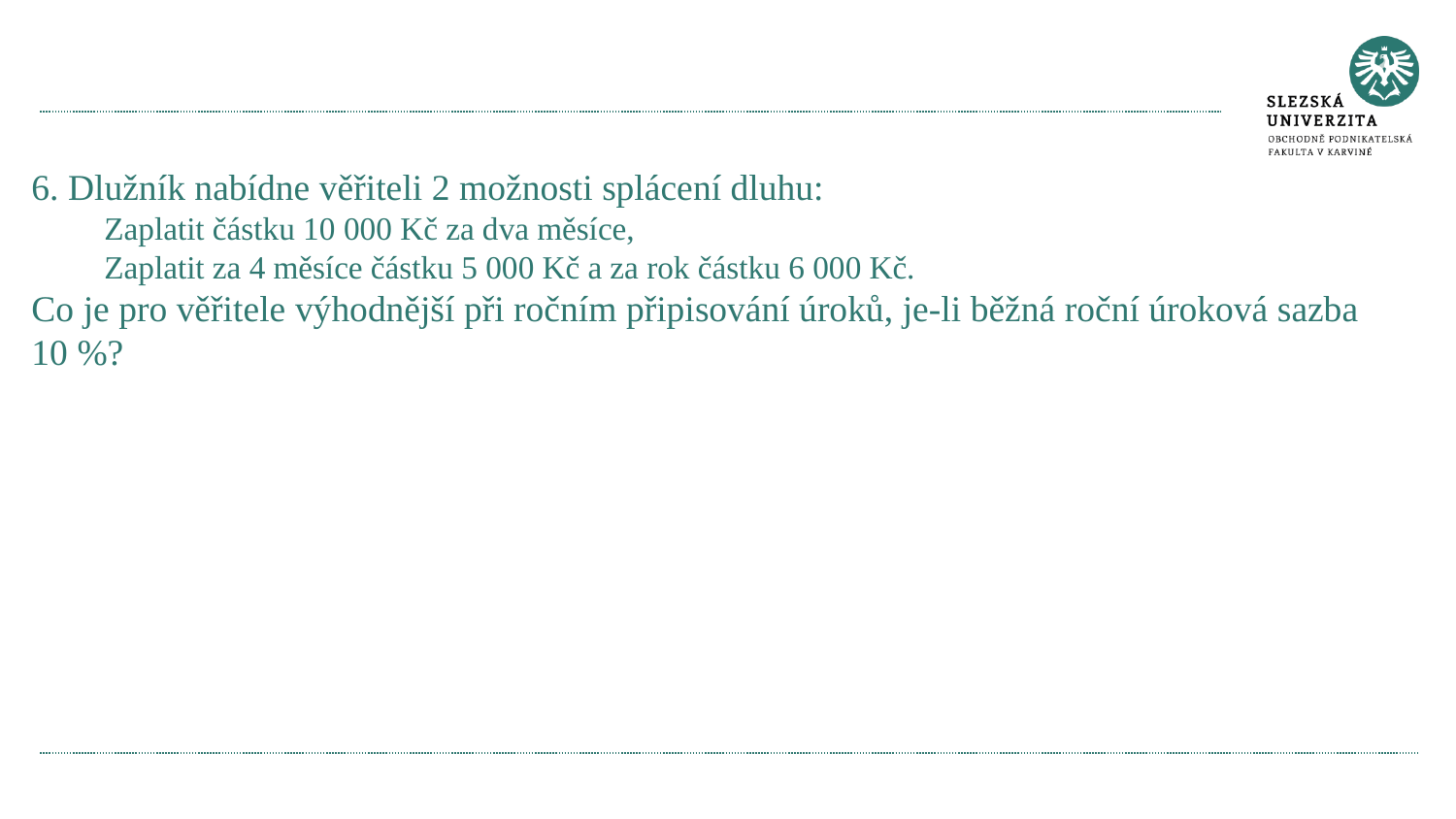

#
6. Dlužník nabídne věřiteli 2 možnosti splácení dluhu:
Zaplatit částku 10 000 Kč za dva měsíce,
Zaplatit za 4 měsíce částku 5 000 Kč a za rok částku 6 000 Kč.
Co je pro věřitele výhodnější při ročním připisování úroků, je-li běžná roční úroková sazba 10 %?